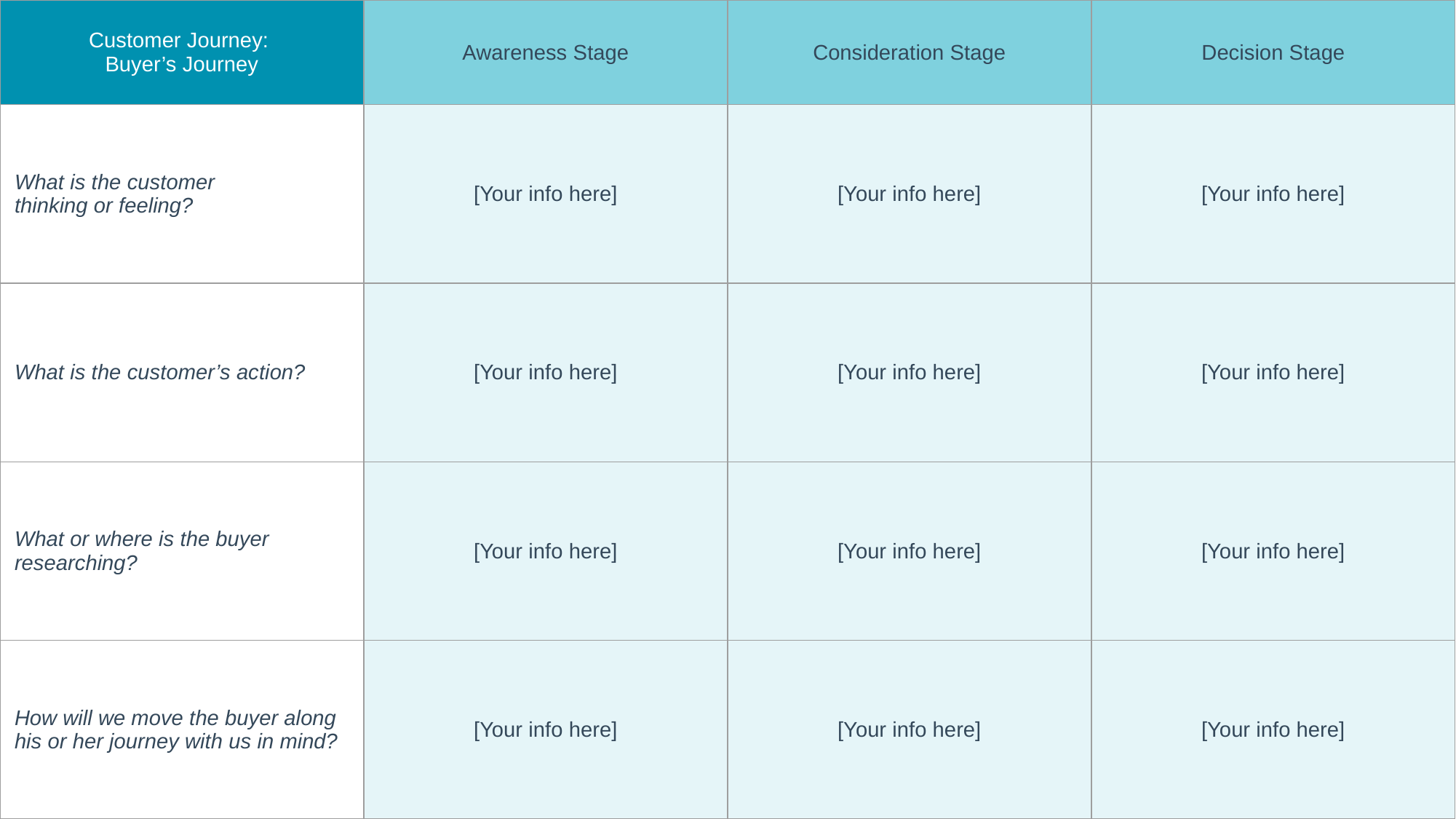

| Customer Journey: Buyer’s Journey | Awareness Stage | Consideration Stage | Decision Stage |
| --- | --- | --- | --- |
| What is the customer thinking or feeling? | [Your info here] | [Your info here] | [Your info here] |
| What is the customer’s action? | [Your info here] | [Your info here] | [Your info here] |
| What or where is the buyer researching? | [Your info here] | [Your info here] | [Your info here] |
| How will we move the buyer along his or her journey with us in mind? | [Your info here] | [Your info here] | [Your info here] |